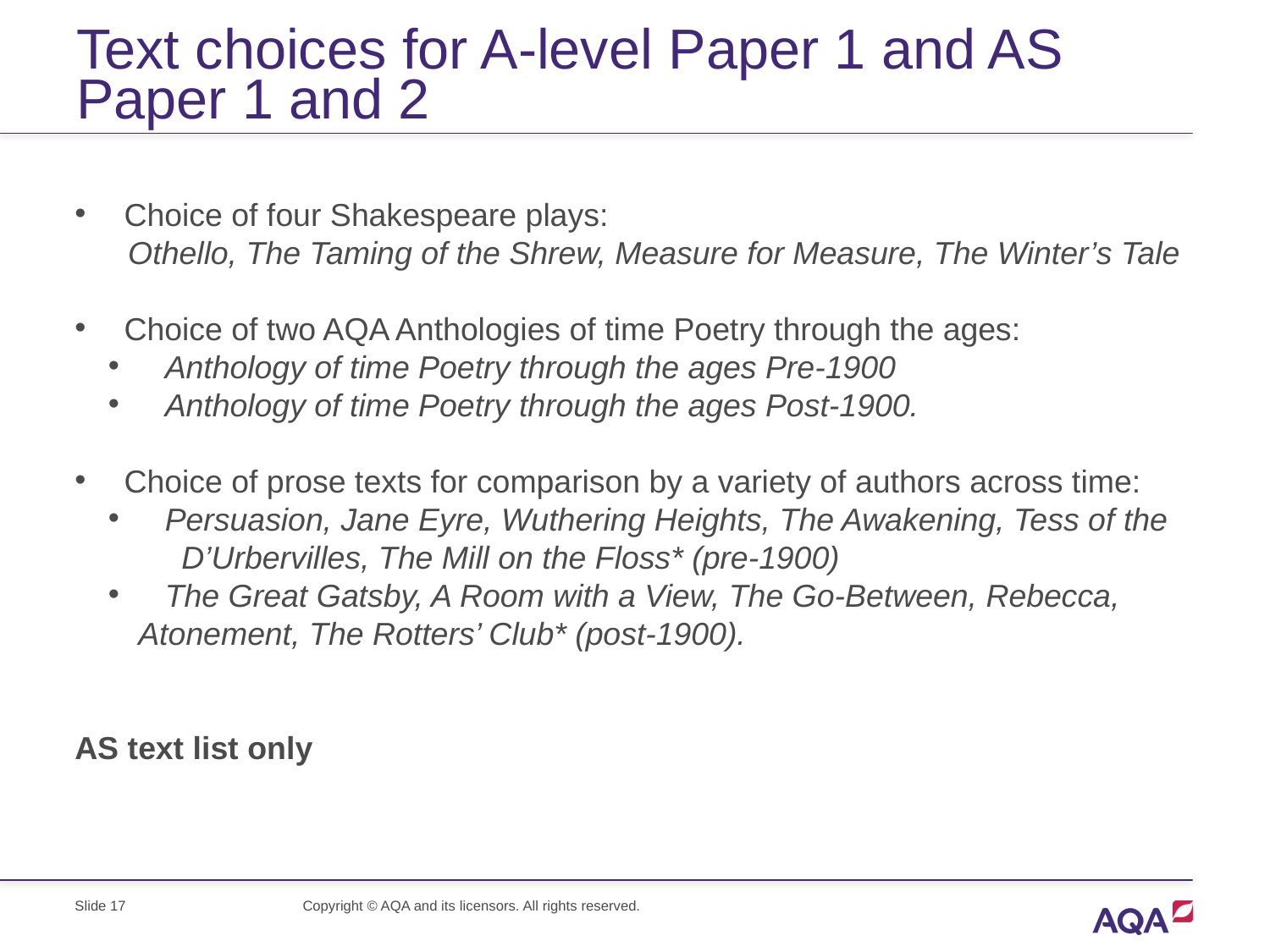

# Text choices for A-level Paper 1 and AS Paper 1 and 2
Choice of four Shakespeare plays:
      Othello, The Taming of the Shrew, Measure for Measure, The Winter’s Tale

Choice of two AQA Anthologies of time Poetry through the ages:
   Anthology of time Poetry through the ages Pre-1900
   Anthology of time Poetry through the ages Post-1900.

Choice of prose texts for comparison by a variety of authors across time:
   Persuasion, Jane Eyre, Wuthering Heights, The Awakening, Tess of the
            D’Urbervilles, The Mill on the Floss* (pre-1900)
   The Great Gatsby, A Room with a View, The Go-Between, Rebecca, 	Atonement, The Rotters’ Club* (post-1900).

AS text list only

Slide 17
Copyright © AQA and its licensors. All rights reserved.